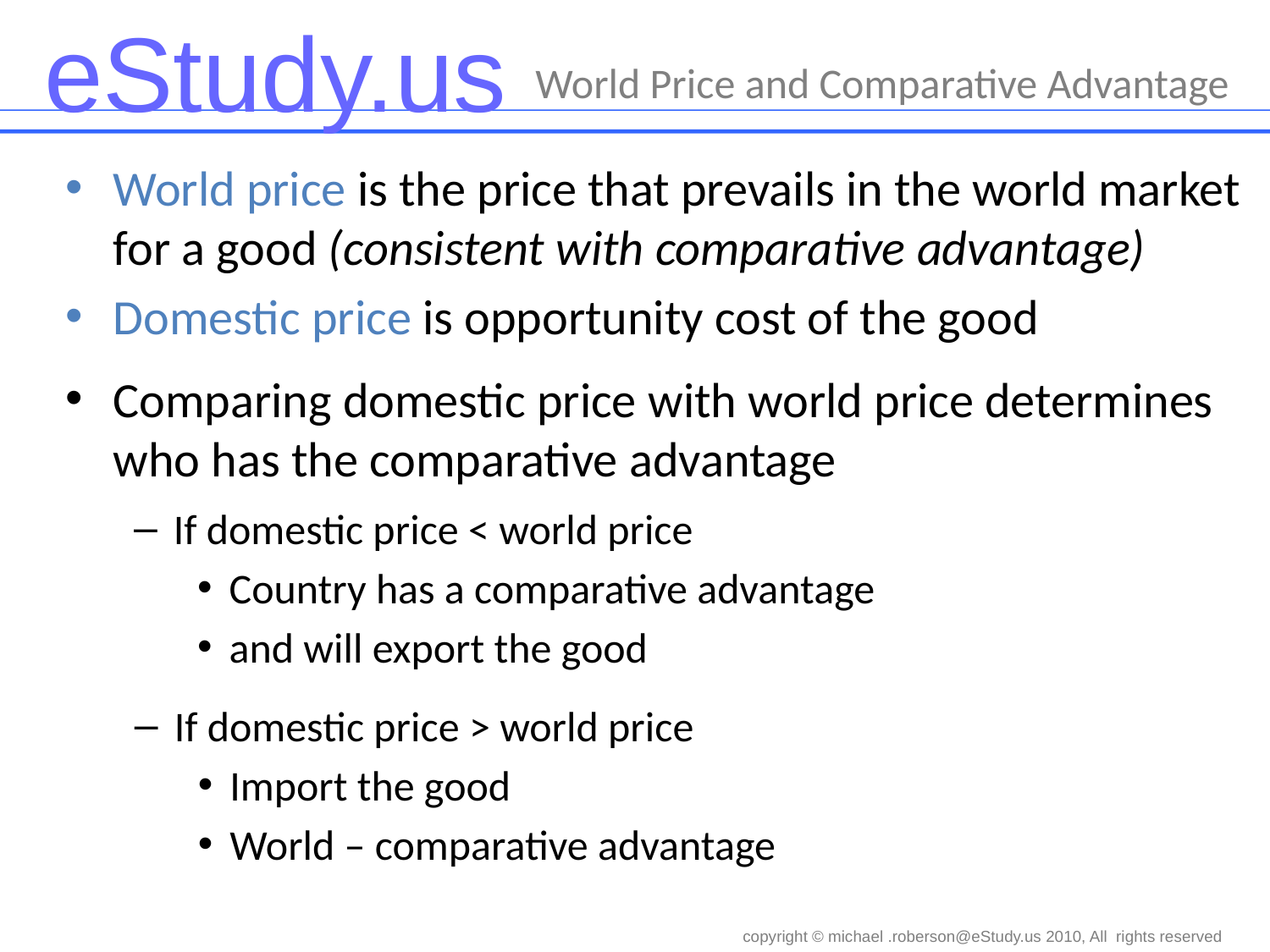

# World Price and Comparative Advantage
World price is the price that prevails in the world market for a good (consistent with comparative advantage)
Domestic price is opportunity cost of the good
Comparing domestic price with world price determines who has the comparative advantage
If domestic price < world price
Country has a comparative advantage
and will export the good
If domestic price > world price
Import the good
World – comparative advantage